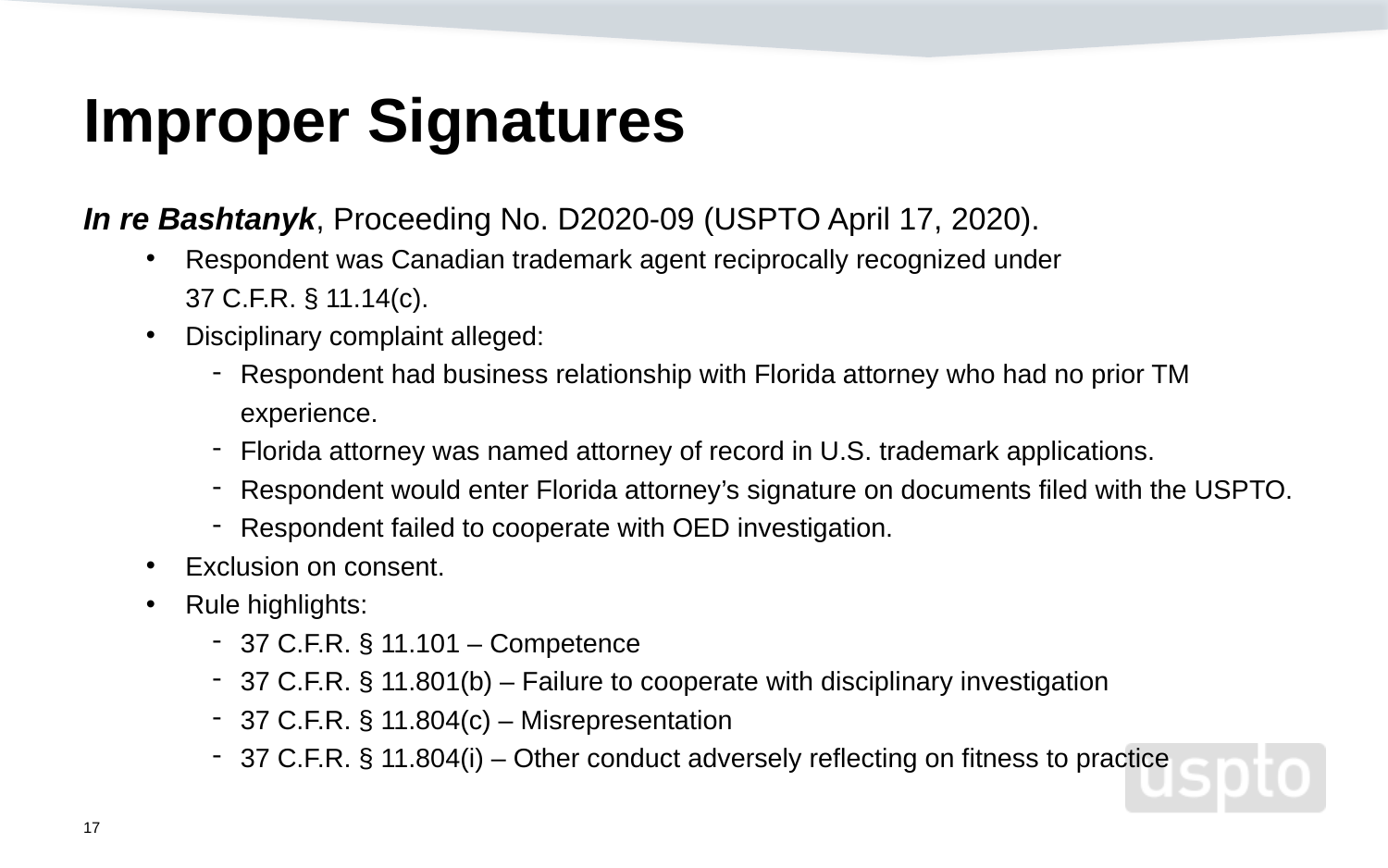

# Improper Signatures
In re Bashtanyk, Proceeding No. D2020-09 (USPTO April 17, 2020).
Respondent was Canadian trademark agent reciprocally recognized under
37 C.F.R. § 11.14(c).
Disciplinary complaint alleged:
Respondent had business relationship with Florida attorney who had no prior TM experience.
Florida attorney was named attorney of record in U.S. trademark applications.
Respondent would enter Florida attorney’s signature on documents filed with the USPTO.
Respondent failed to cooperate with OED investigation.
Exclusion on consent.
Rule highlights:
37 C.F.R. § 11.101 – Competence
37 C.F.R. § 11.801(b) – Failure to cooperate with disciplinary investigation
37 C.F.R. § 11.804(c) – Misrepresentation
37 C.F.R. § 11.804(i) – Other conduct adversely reflecting on fitness to practice

17